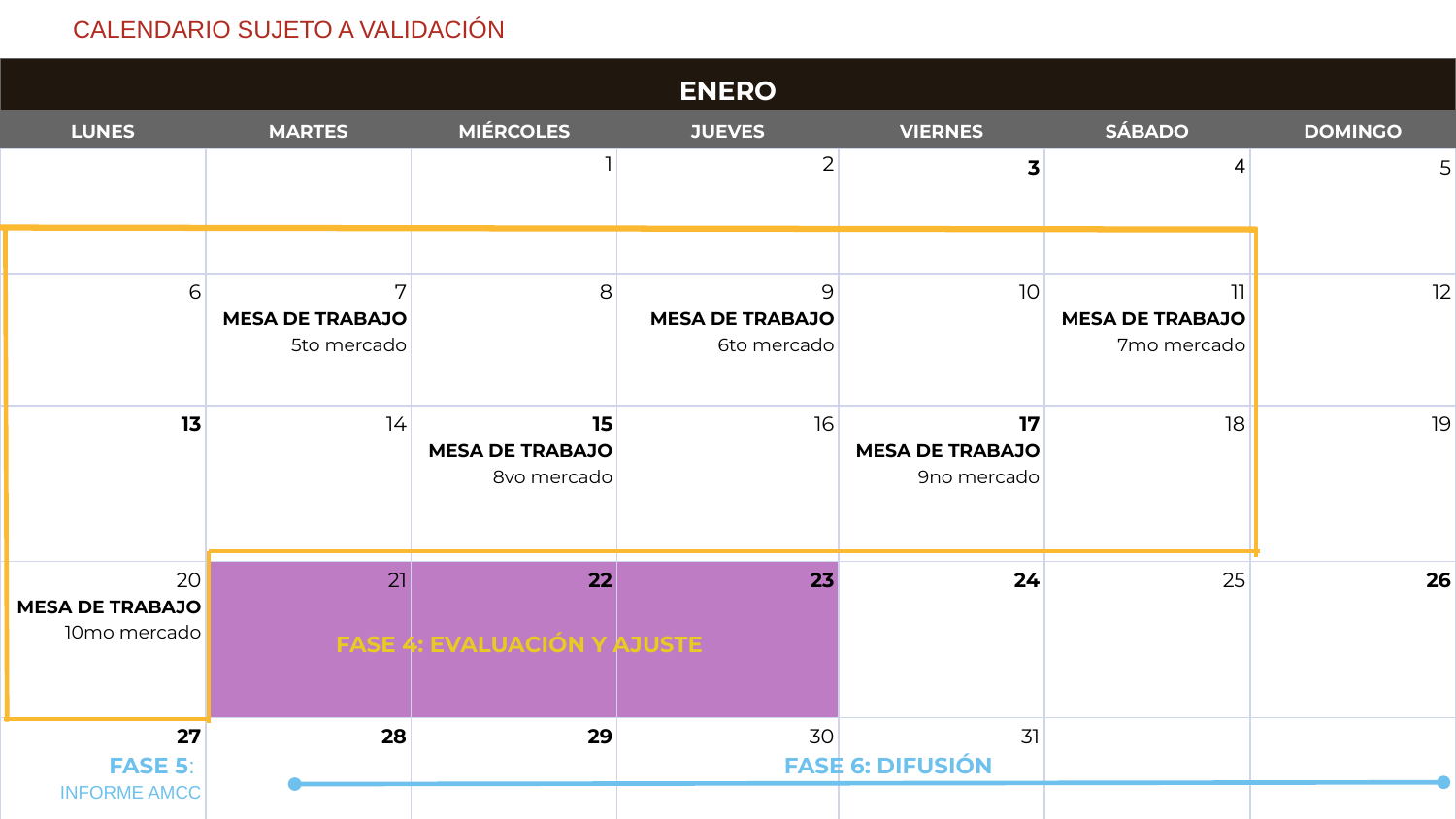

CALENDARIO SUJETO A VALIDACIÓN
| ENERO |  |  |  |  |  |  |
| --- | --- | --- | --- | --- | --- | --- |
| LUNES | MARTES | MIÉRCOLES | JUEVES | VIERNES | SÁBADO | DOMINGO |
|  |  | 1 | 2 | 3 | 4 | 5 |
| 6 | 7 MESA DE TRABAJO 5to mercado | 8 | 9 MESA DE TRABAJO 6to mercado | 10 | 11 MESA DE TRABAJO 7mo mercado | 12 |
| 13 | 14 | 15 MESA DE TRABAJO 8vo mercado | 16 | 17 MESA DE TRABAJO 9no mercado | 18 | 19 |
| 20 MESA DE TRABAJO 10mo mercado | 21 | 22 | 23 | 24 | 25 | 26 |
| 27 FASE 5: INFORME AMCC | 28 | 29 | 30 | 31 |  |  |
FASE 4: EVALUACIÓN Y AJUSTE
FASE 6: DIFUSIÓN